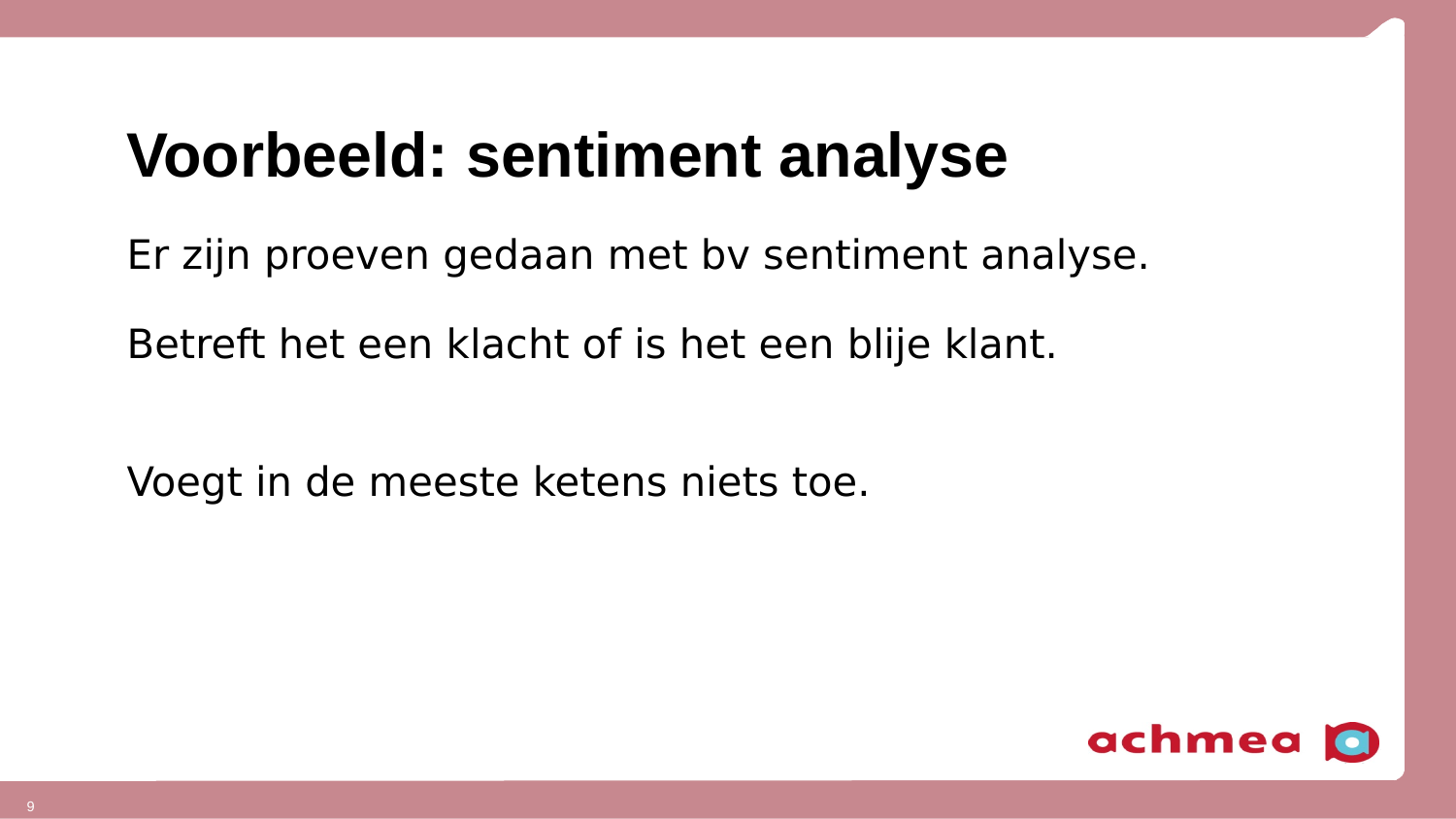

# Voorbeeld: sentiment analyse
Er zijn proeven gedaan met bv sentiment analyse.
Betreft het een klacht of is het een blije klant.
Voegt in de meeste ketens niets toe.
9